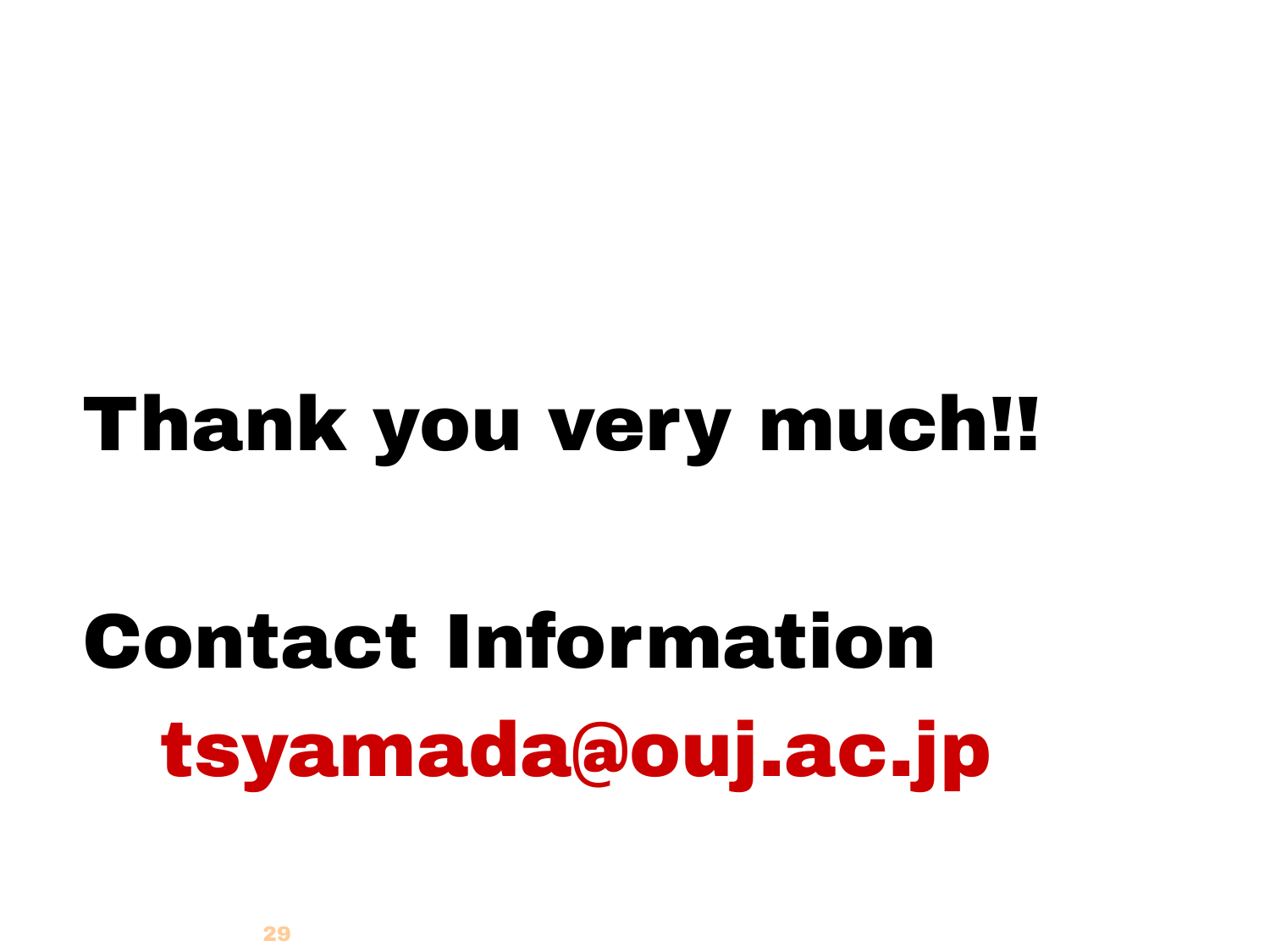

Thank you very much!!

Contact Information
   tsyamada@ouj.ac.jp
                   　　　　　　　　　　                                                                                         29